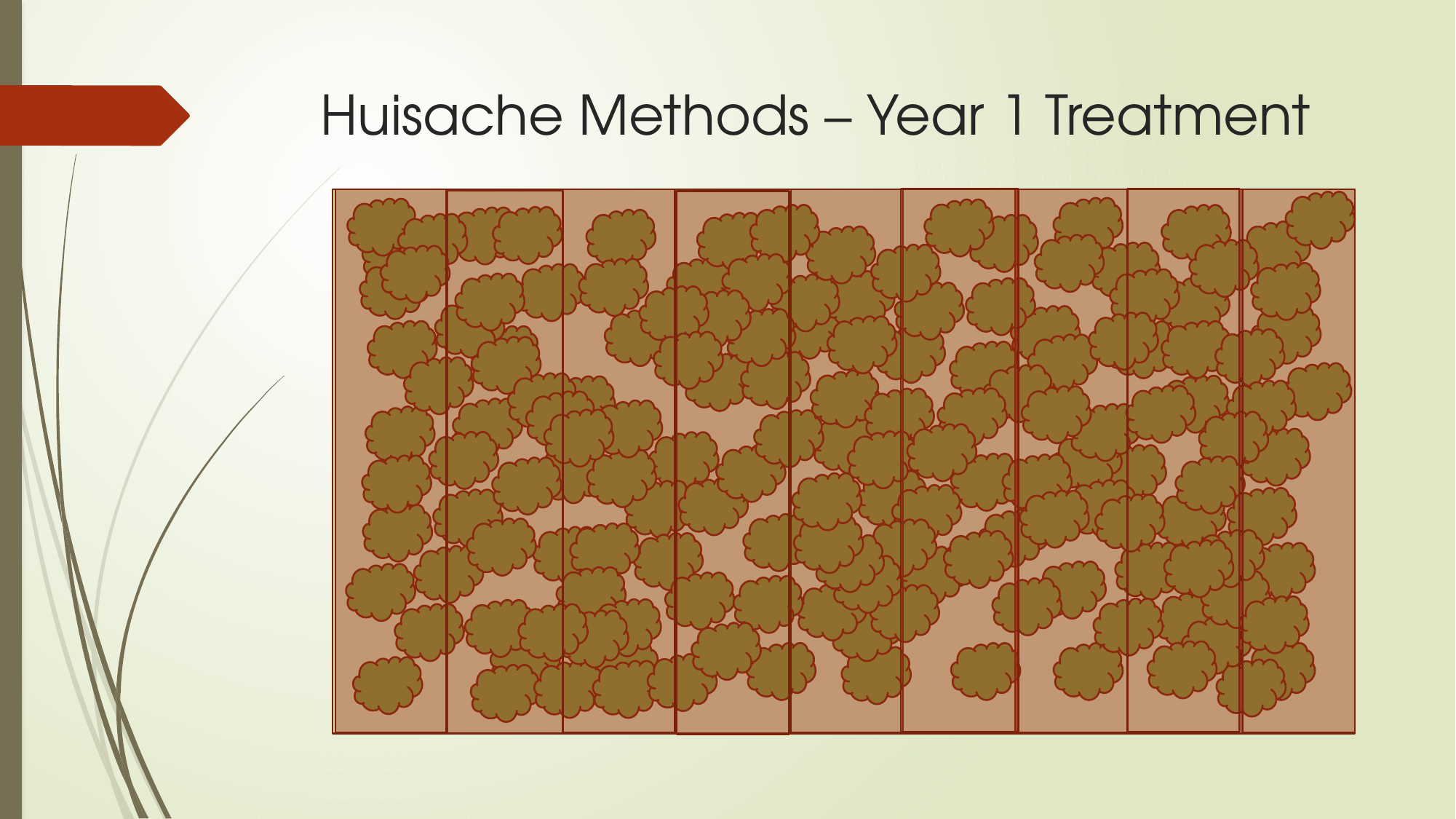

# Huisache Methods – Year 1 Treatment